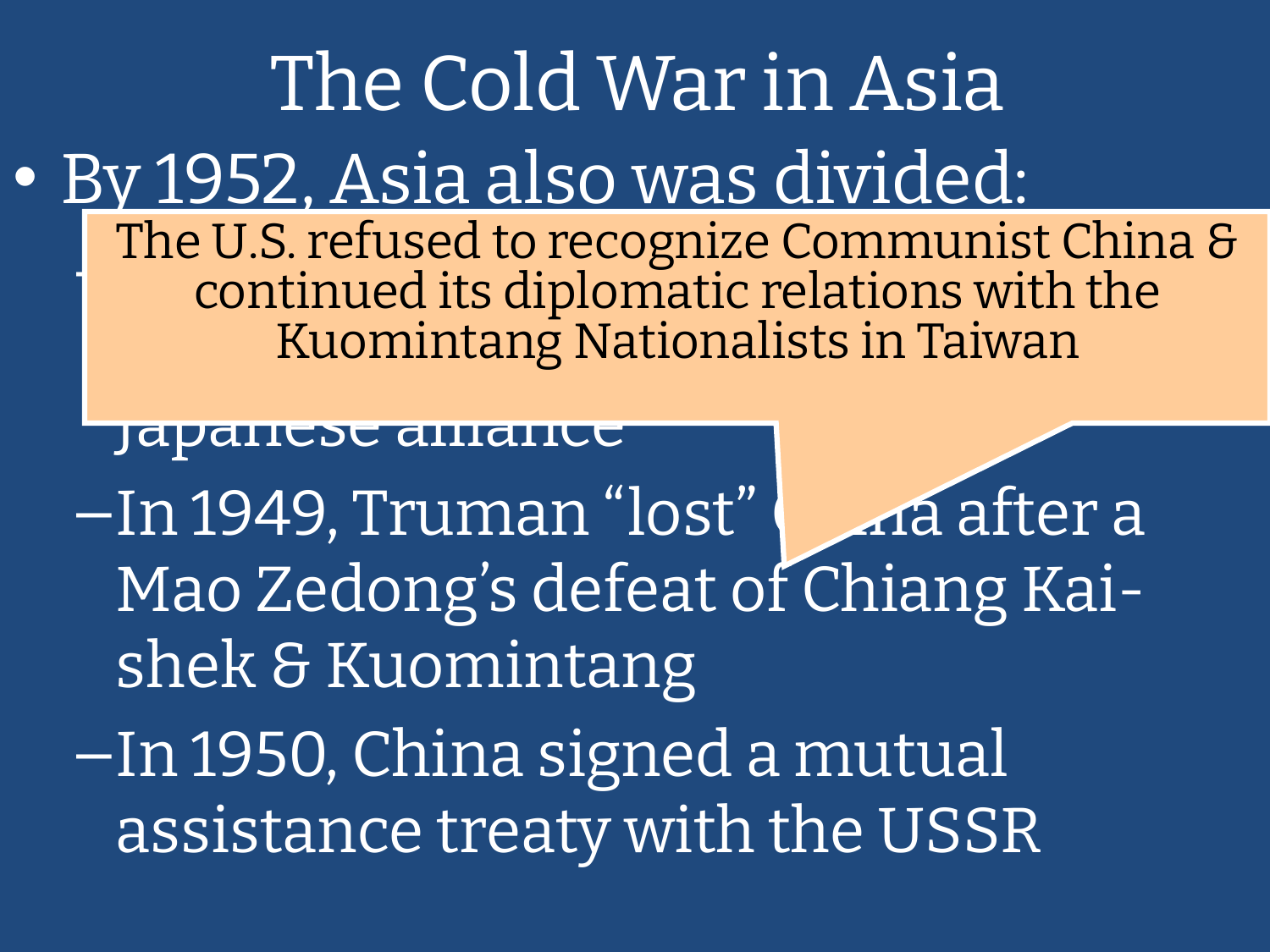

# The Cold War in Asia
By 1952, Asia also was divided:
After WW2, the U.S. helped create a Japanese democracy & signed a U.S.-Japanese alliance
In 1949, Truman “lost” China after a Mao Zedong’s defeat of Chiang Kai-shek & Kuomintang
In 1950, China signed a mutual assistance treaty with the USSR
The U.S. refused to recognize Communist China & continued its diplomatic relations with the Kuomintang Nationalists in Taiwan